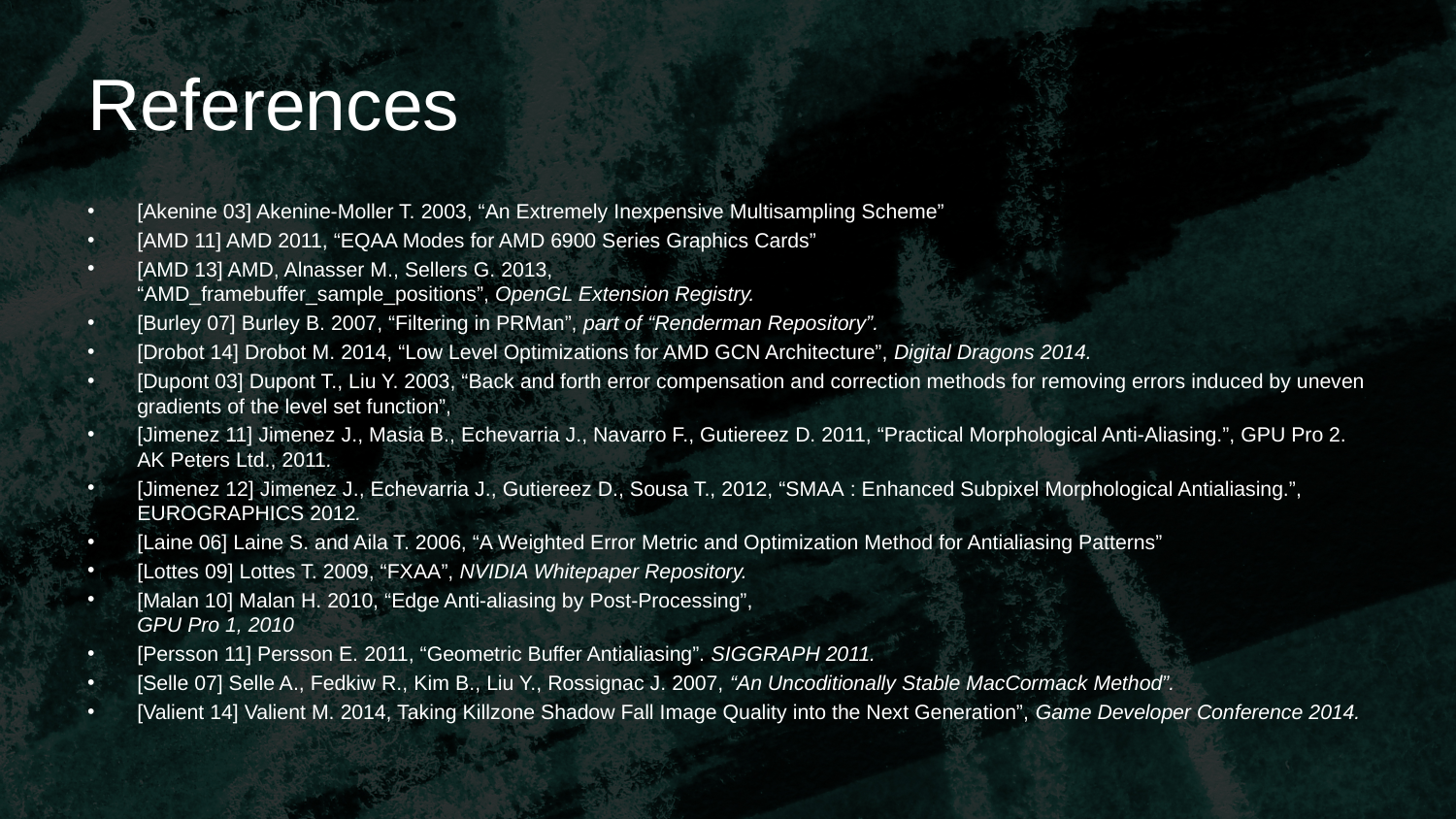

# References
[Akenine 03] Akenine-Moller T. 2003, “An Extremely Inexpensive Multisampling Scheme”
[AMD 11] AMD 2011, “EQAA Modes for AMD 6900 Series Graphics Cards”
[AMD 13] AMD, Alnasser M., Sellers G. 2013,
“AMD_framebuffer_sample_positions”, OpenGL Extension Registry.
[Burley 07] Burley B. 2007, “Filtering in PRMan”, part of “Renderman Repository”.
[Drobot 14] Drobot M. 2014, “Low Level Optimizations for AMD GCN Architecture”, Digital Dragons 2014.
[Dupont 03] Dupont T., Liu Y. 2003, “Back and forth error compensation and correction methods for removing errors induced by uneven gradients of the level set function”,
[Jimenez 11] Jimenez J., Masia B., Echevarria J., Navarro F., Gutiereez D. 2011, “Practical Morphological Anti-Aliasing.”, GPU Pro 2. AK Peters Ltd., 2011.
[Jimenez 12] Jimenez J., Echevarria J., Gutiereez D., Sousa T., 2012, “SMAA : Enhanced Subpixel Morphological Antialiasing.”, EUROGRAPHICS 2012.
[Laine 06] Laine S. and Aila T. 2006, “A Weighted Error Metric and Optimization Method for Antialiasing Patterns”
[Lottes 09] Lottes T. 2009, “FXAA”, NVIDIA Whitepaper Repository.
[Malan 10] Malan H. 2010, “Edge Anti-aliasing by Post-Processing”,
GPU Pro 1, 2010
[Persson 11] Persson E. 2011, “Geometric Buffer Antialiasing”. SIGGRAPH 2011.
[Selle 07] Selle A., Fedkiw R., Kim B., Liu Y., Rossignac J. 2007, “An Uncoditionally Stable MacCormack Method”.
[Valient 14] Valient M. 2014, Taking Killzone Shadow Fall Image Quality into the Next Generation”, Game Developer Conference 2014.